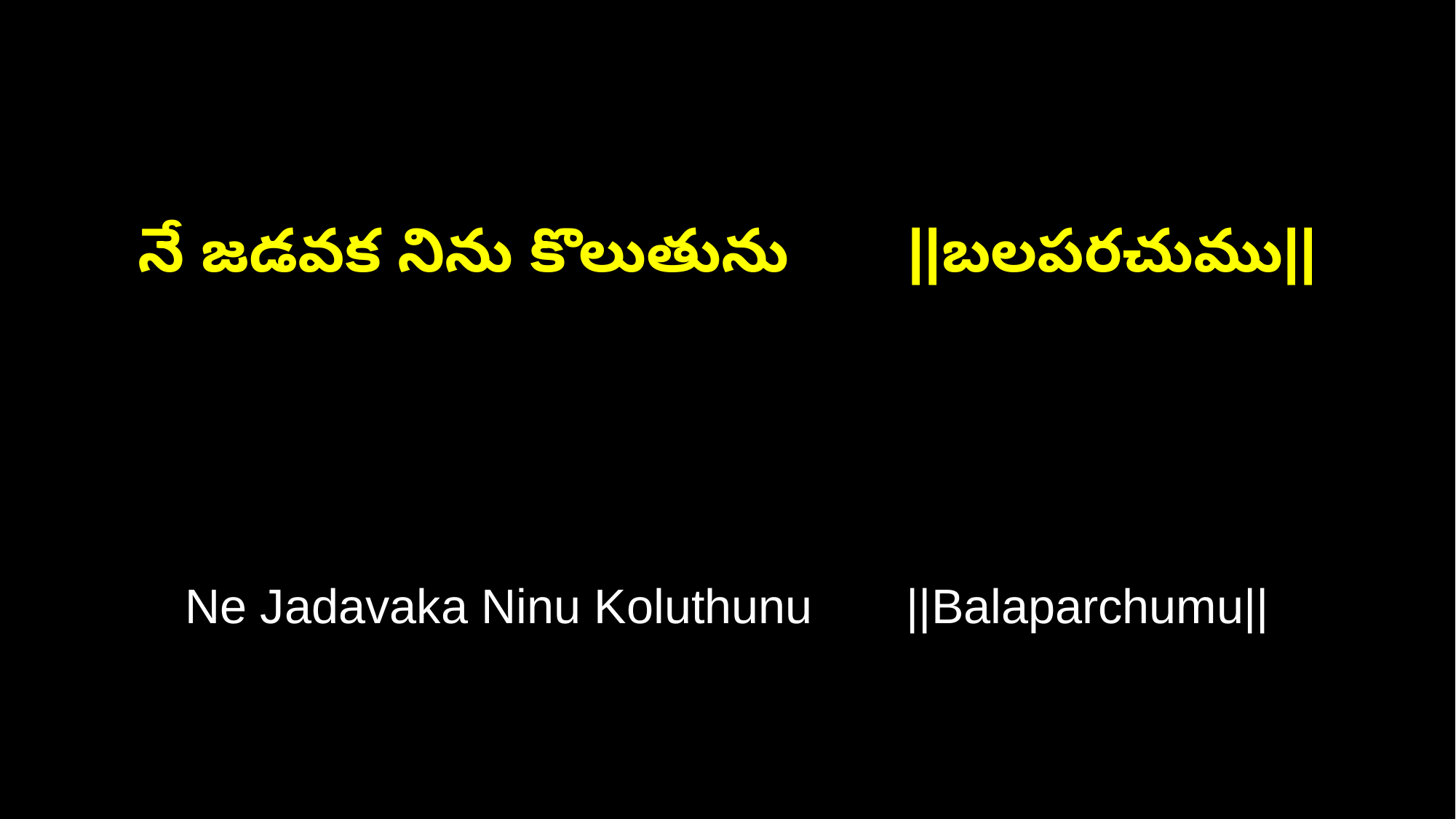

నే జడవక నిను కొలుతును       ||బలపరచుము||
Ne Jadavaka Ninu Koluthunu       ||Balaparchumu||